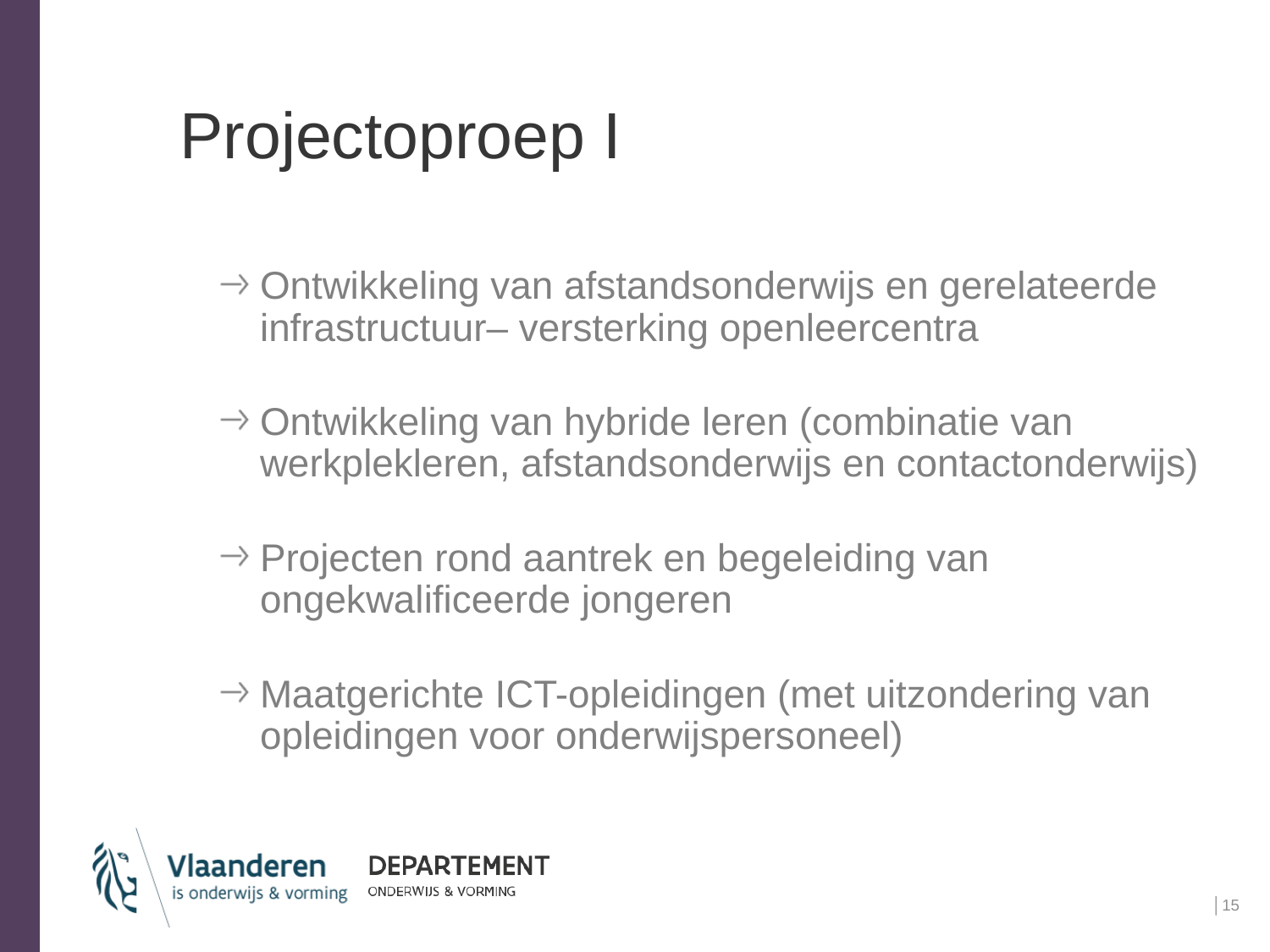

# Projectoproep I
Ontwikkeling van afstandsonderwijs en gerelateerde infrastructuur– versterking openleercentra

Ontwikkeling van hybride leren (combinatie van werkplekleren, afstandsonderwijs en contactonderwijs)

Projecten rond aantrek en begeleiding van ongekwalificeerde jongeren

Maatgerichte ICT-opleidingen (met uitzondering van opleidingen voor onderwijspersoneel)

│15